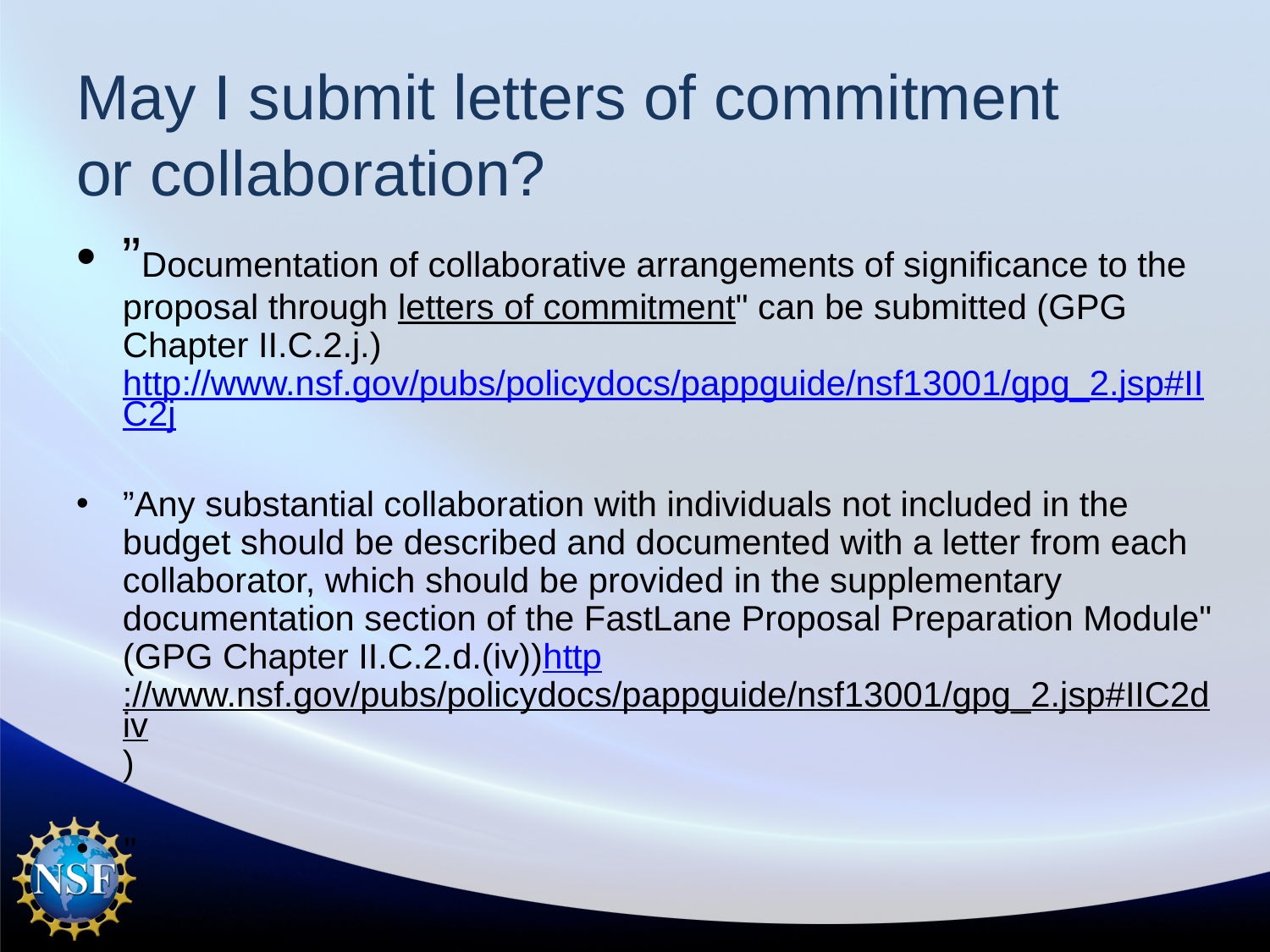

# May I submit letters of commitment or collaboration?
”Documentation of collaborative arrangements of significance to the proposal through letters of commitment" can be submitted (GPG Chapter II.C.2.j.)
http://www.nsf.gov/pubs/policydocs/pappguide/nsf13001/gpg_2.jsp#IIC2j

”Any substantial collaboration with individuals not included in the budget should be described and documented with a letter from each collaborator, which should be provided in the supplementary documentation section of the FastLane Proposal Preparation Module" (GPG Chapter II.C.2.d.(iv))http://www.nsf.gov/pubs/policydocs/pappguide/nsf13001/gpg_2.jsp#IIC2div)

"